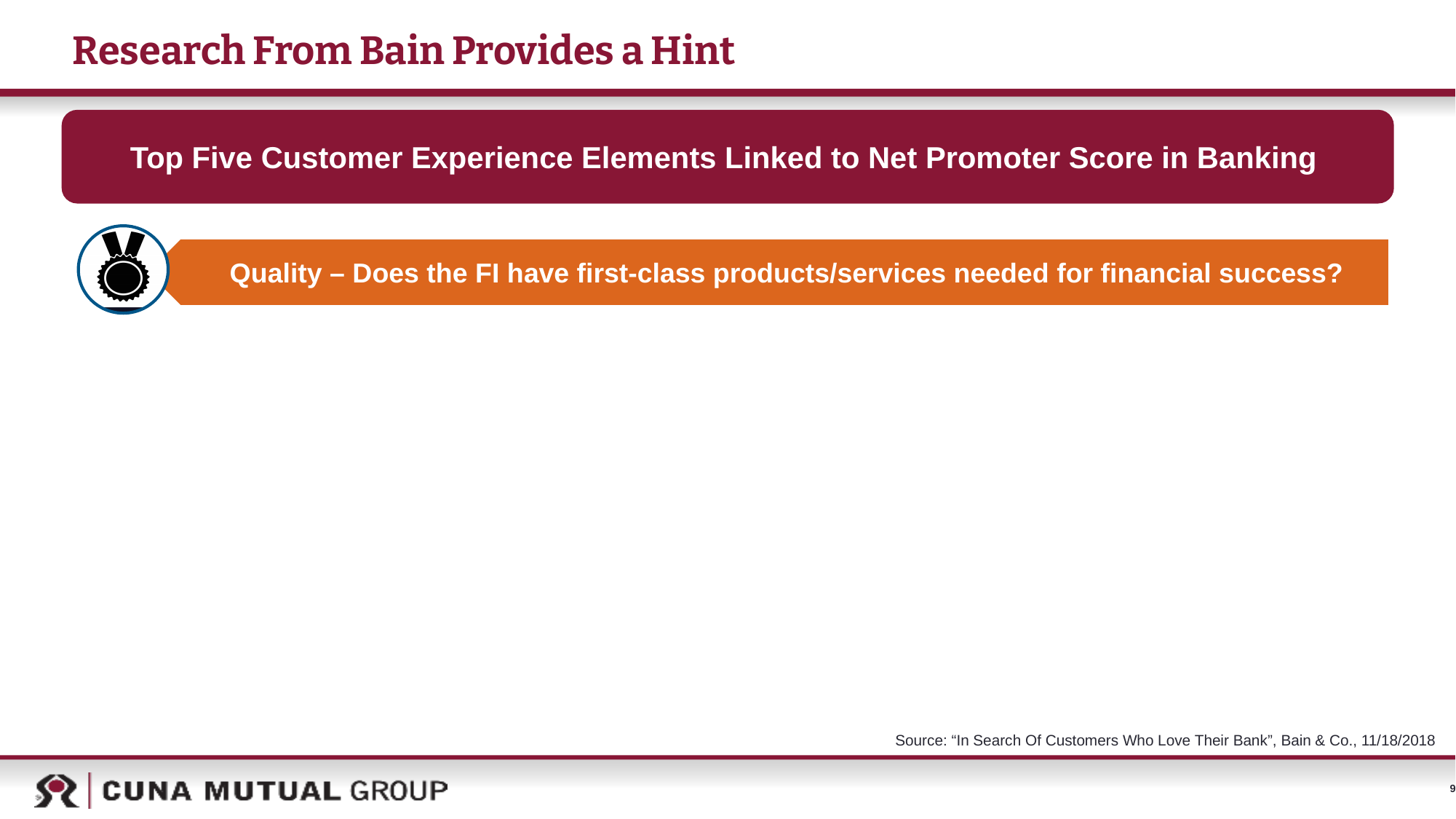

# Research From Bain Provides a Hint
Top Five Customer Experience Elements Linked to Net Promoter Score in Banking

Quality – Does the FI have first-class products/services needed for financial success?
Source: “In Search Of Customers Who Love Their Bank”, Bain & Co., 11/18/2018